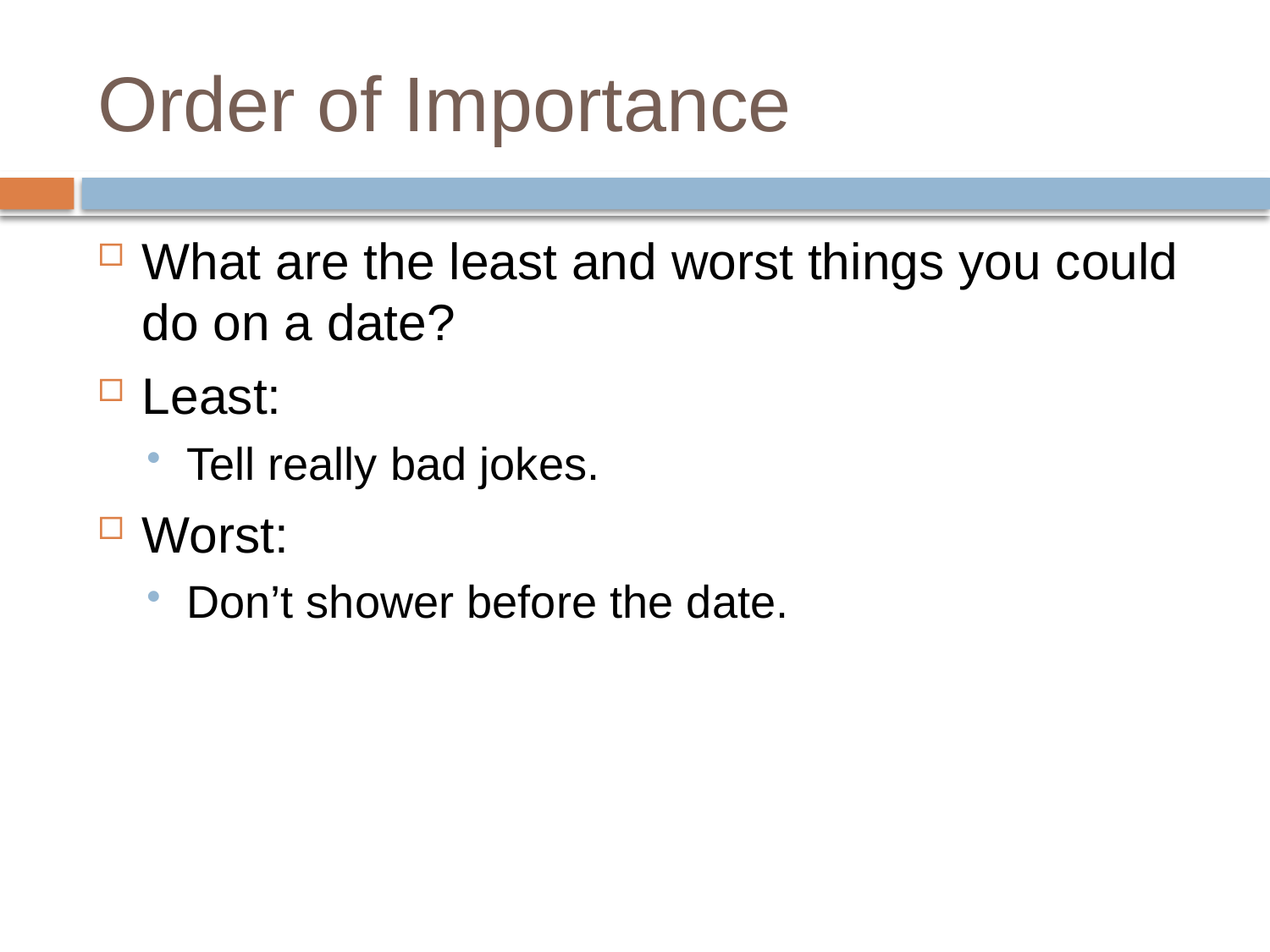

# Order of Importance
What are the least and worst things you could do on a date?
Least:
Tell really bad jokes.
Worst:
Don’t shower before the date.